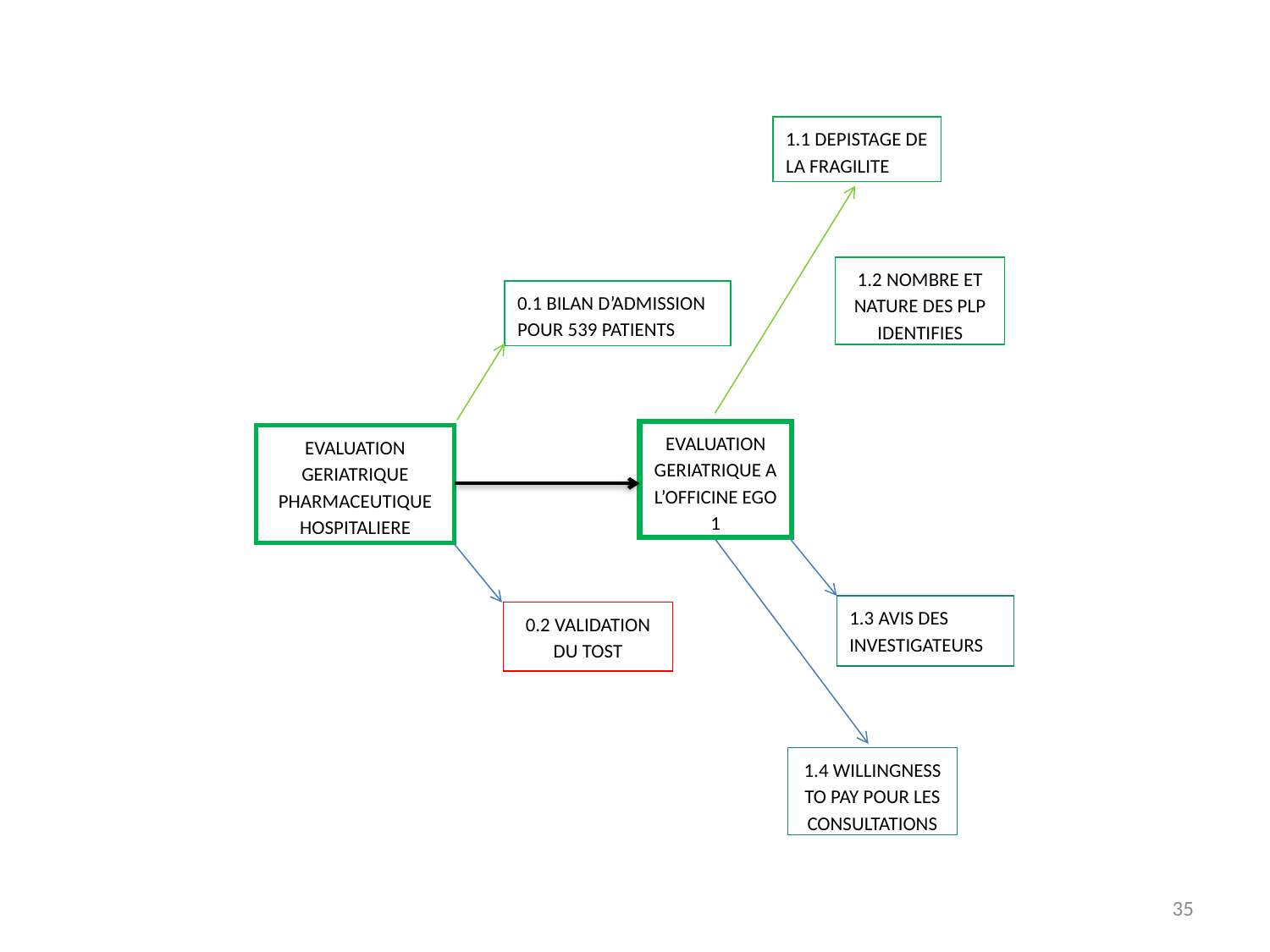

1.1 DEPISTAGE DE LA FRAGILITE
1.2 NOMBRE ET NATURE DES PLP IDENTIFIES
0.1 BILAN D’ADMISSION POUR 539 PATIENTS
EVALUATION GERIATRIQUE A L’OFFICINE EGO 1
EVALUATION GERIATRIQUE PHARMACEUTIQUE HOSPITALIERE
1.3 AVIS DES INVESTIGATEURS
0.2 VALIDATION DU TOST
1.4 WILLINGNESS TO PAY POUR LES CONSULTATIONS
35